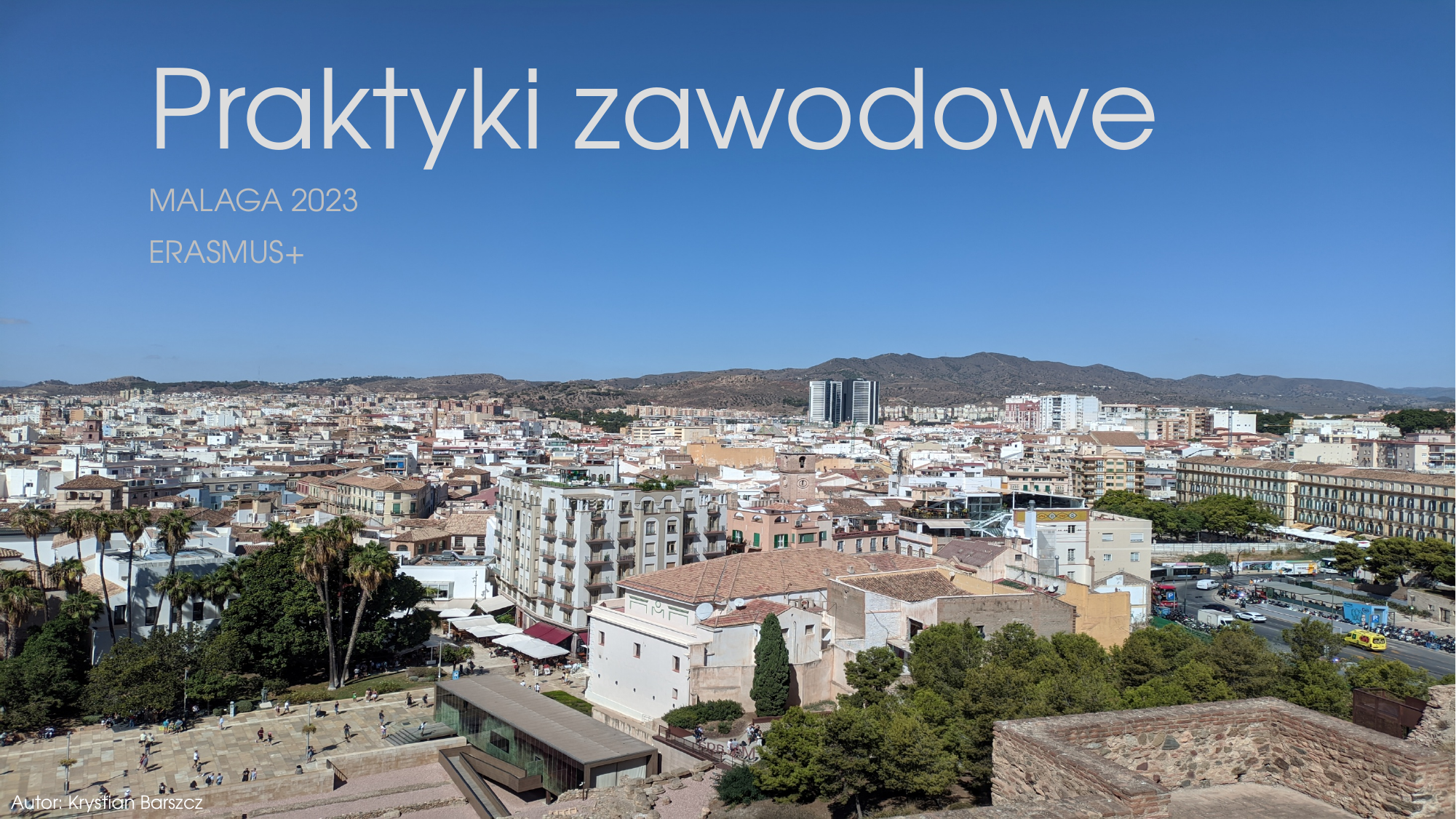

# Praktyki zawodowe
Malaga 2023
Erasmus+
Autor: Krystian Barszcz